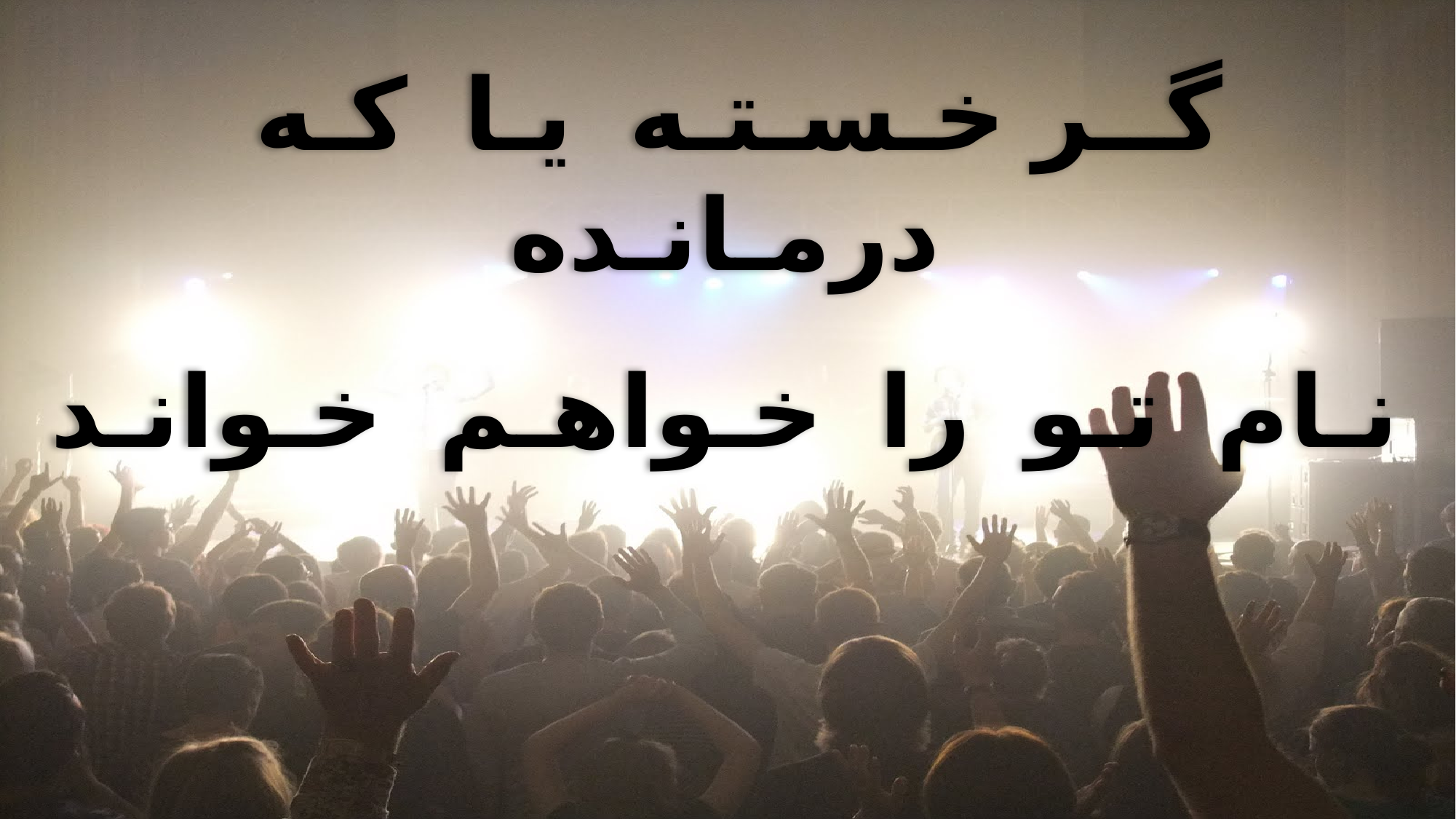

گــر خـسـتـه  یـا  کـه  درمـانـده

نـام  تـو  را  خـواهـم  خـوانـد